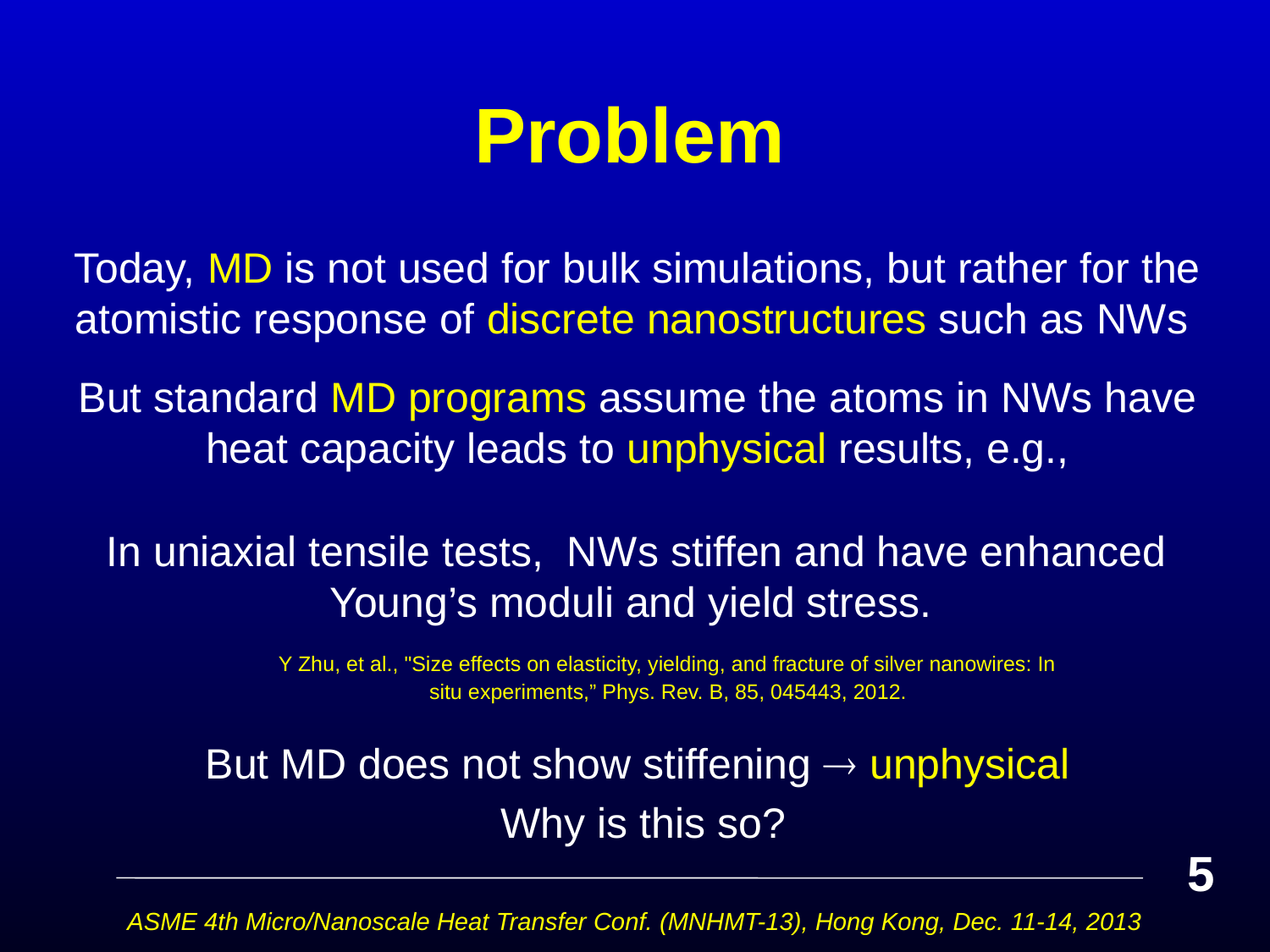

# Problem
Today, MD is not used for bulk simulations, but rather for the atomistic response of discrete nanostructures such as NWs

But standard MD programs assume the atoms in NWs have heat capacity leads to unphysical results, e.g.,

But MD does not show stiffening → unphysical
 Why is this so?

In uniaxial tensile tests,  NWs stiffen and have enhanced Young’s moduli and yield stress.
       Y Zhu, et al., "Size effects on elasticity, yielding, and fracture of silver nanowires: In situ experiments,” Phys. Rev. B, 85, 045443, 2012.
5
ASME 4th Micro/Nanoscale Heat Transfer Conf. (MNHMT-13), Hong Kong, Dec. 11-14, 2013